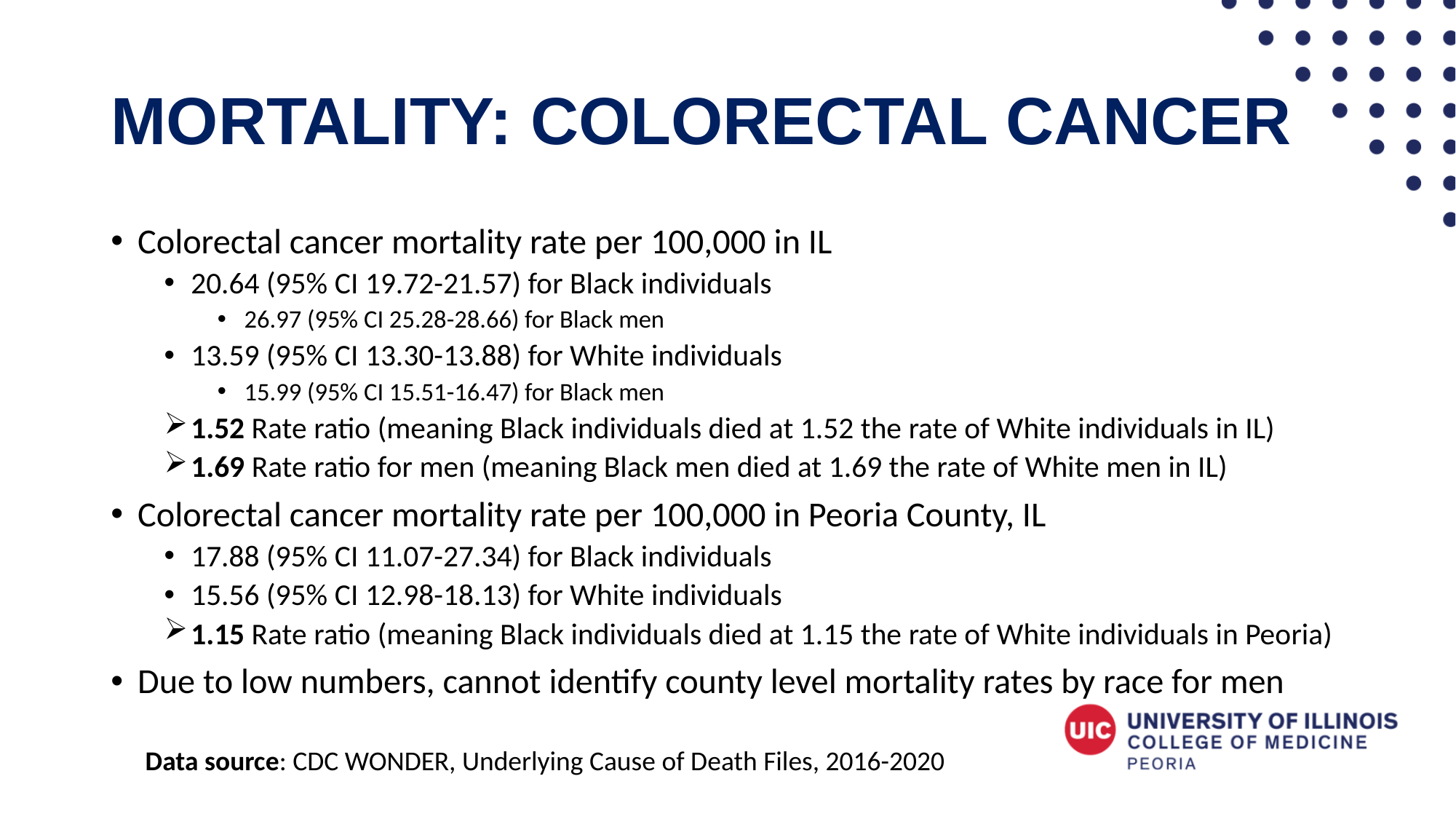

# Mortality: Colorectal cancer
Colorectal cancer mortality rate per 100,000 in IL
20.64 (95% CI 19.72-21.57) for Black individuals
26.97 (95% CI 25.28-28.66) for Black men
13.59 (95% CI 13.30-13.88) for White individuals
15.99 (95% CI 15.51-16.47) for Black men
1.52 Rate ratio (meaning Black individuals died at 1.52 the rate of White individuals in IL)
1.69 Rate ratio for men (meaning Black men died at 1.69 the rate of White men in IL)
Colorectal cancer mortality rate per 100,000 in Peoria County, IL
17.88 (95% CI 11.07-27.34) for Black individuals
15.56 (95% CI 12.98-18.13) for White individuals
1.15 Rate ratio (meaning Black individuals died at 1.15 the rate of White individuals in Peoria)
Due to low numbers, cannot identify county level mortality rates by race for men
Data source: CDC WONDER, Underlying Cause of Death Files, 2016-2020